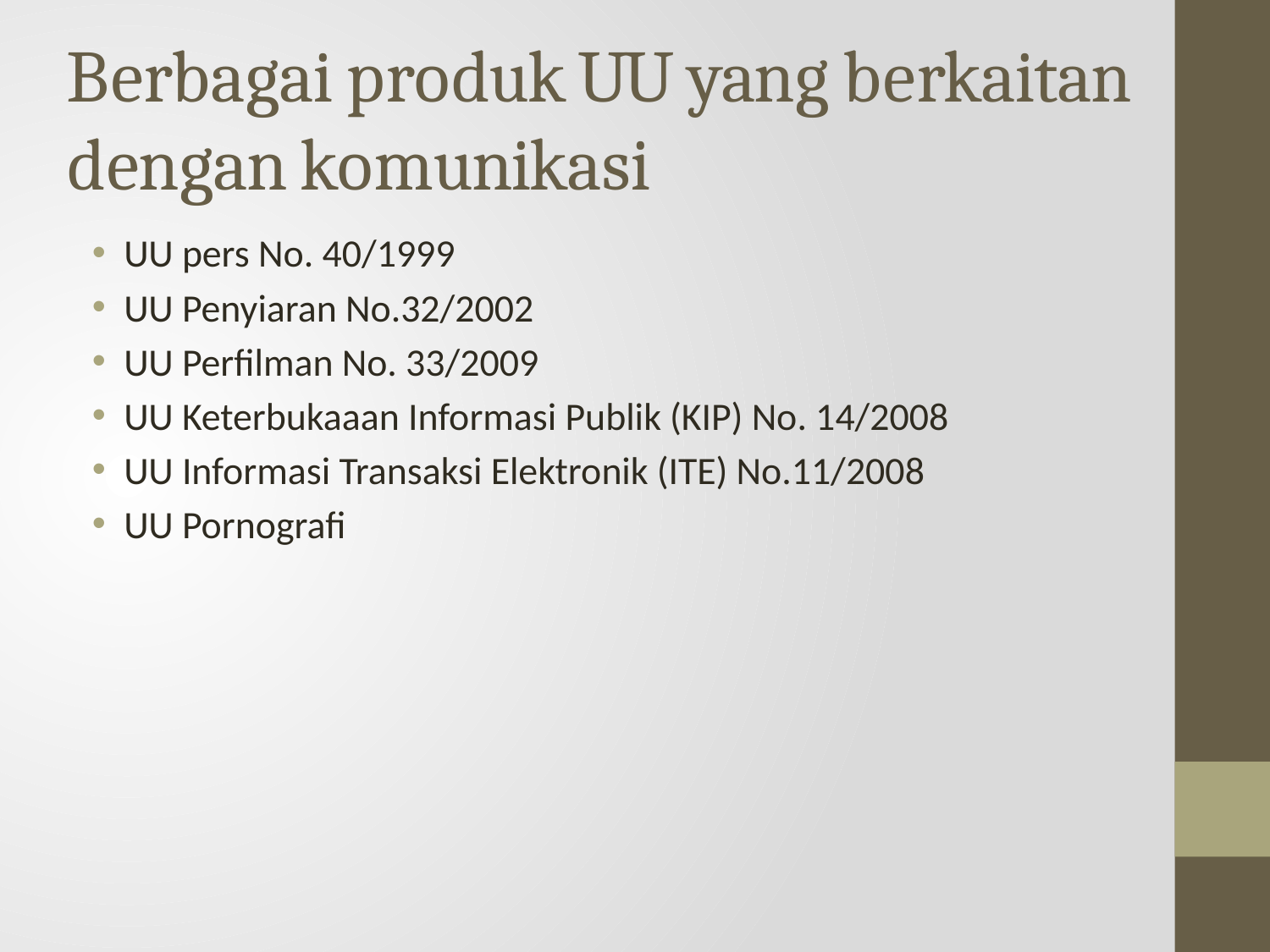

# Berbagai produk UU yang berkaitan dengan komunikasi
UU pers No. 40/1999
UU Penyiaran No.32/2002
UU Perfilman No. 33/2009
UU Keterbukaaan Informasi Publik (KIP) No. 14/2008
UU Informasi Transaksi Elektronik (ITE) No.11/2008
UU Pornografi